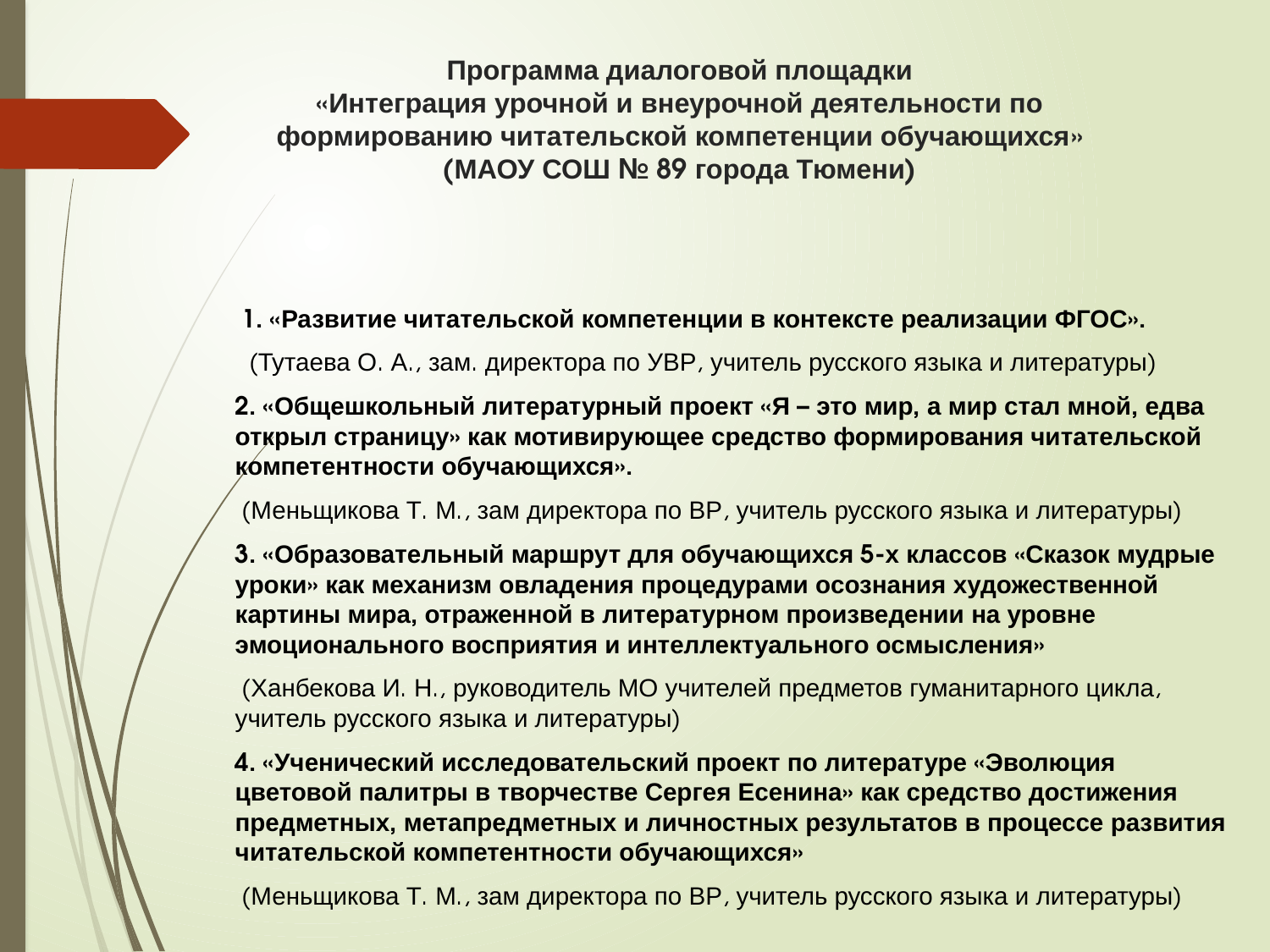

# Программа диалоговой площадки «Интеграция урочной и внеурочной деятельности по формированию читательской компетенции обучающихся» (МАОУ СОШ № 89 города Тюмени)
 1. «Развитие читательской компетенции в контексте реализации ФГОС».
  (Тутаева О. А., зам. директора по УВР, учитель русского языка и литературы)
2. «Общешкольный литературный проект «Я – это мир, а мир стал мной, едва открыл страницу» как мотивирующее средство формирования читательской компетентности обучающихся».
 (Меньщикова Т. М., зам директора по ВР, учитель русского языка и литературы)
3. «Образовательный маршрут для обучающихся 5-х классов «Сказок мудрые уроки» как механизм овладения процедурами осознания художественной картины мира, отраженной в литературном произведении на уровне эмоционального восприятия и интеллектуального осмысления»
 (Ханбекова И. Н., руководитель МО учителей предметов гуманитарного цикла, учитель русского языка и литературы)
4. «Ученический исследовательский проект по литературе «Эволюция цветовой палитры в творчестве Сергея Есенина» как средство достижения  предметных, метапредметных и личностных результатов в процессе развития читательской компетентности обучающихся»
 (Меньщикова Т. М., зам директора по ВР, учитель русского языка и литературы)